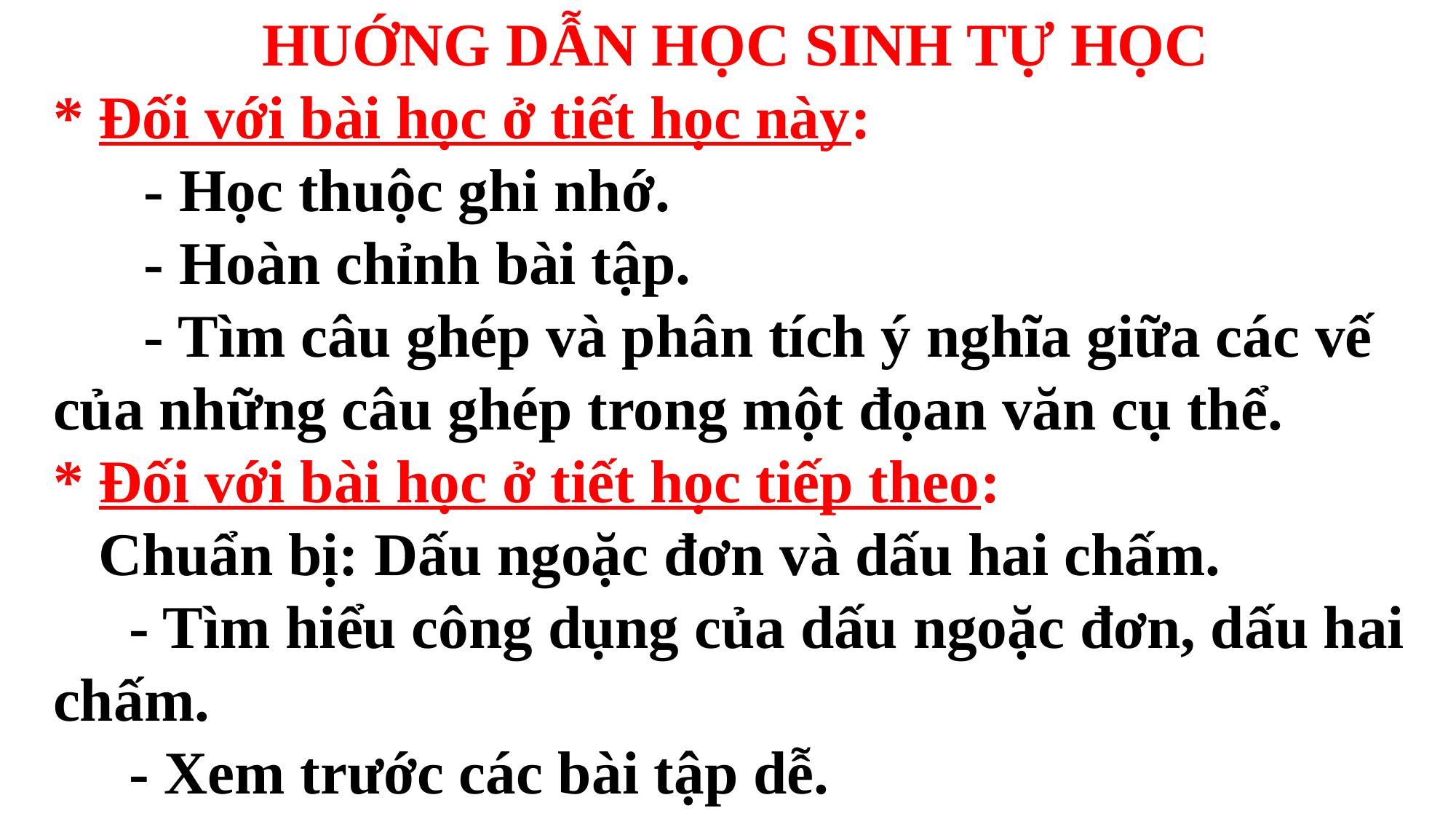

HUỚNG DẪN HỌC SINH TỰ HỌC
* Đối với bài học ở tiết học này:
      - Học thuộc ghi nhớ.
      - Hoàn chỉnh bài tập.
      - Tìm câu ghép và phân tích ý nghĩa giữa các vế của những câu ghép trong một đọan văn cụ thể.
* Đối với bài học ở tiết học tiếp theo:
   Chuẩn bị: Dấu ngoặc đơn và dấu hai chấm.
     - Tìm hiểu công dụng của dấu ngoặc đơn, dấu hai chấm.
     - Xem trước các bài tập dễ.